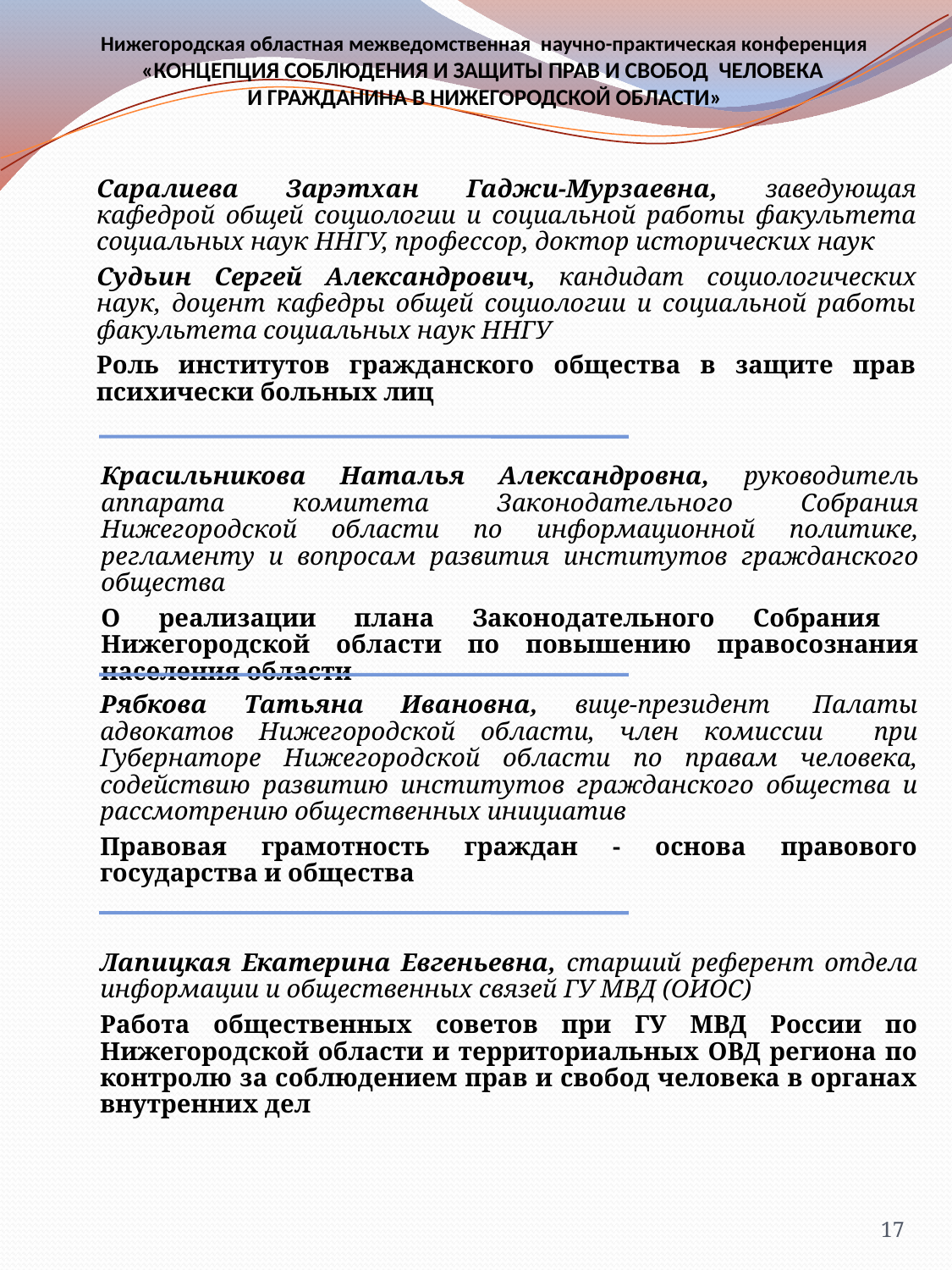

# Нижегородская областная межведомственная  научно-практическая конференция «КОНЦЕПЦИЯ СОБЛЮДЕНИЯ И ЗАЩИТЫ ПРАВ И СВОБОД  ЧЕЛОВЕКА И ГРАЖДАНИНА В НИЖЕГОРОДСКОЙ ОБЛАСТИ»

Саралиева Зарэтхан Гаджи-Мурзаевна, заведующая кафедрой общей социологии и социальной работы факультета социальных наук ННГУ, профессор, доктор исторических наук
Судьин Сергей Александрович, кандидат социологических наук, доцент кафедры общей социологии и социальной работы факультета социальных наук ННГУ
Роль институтов гражданского общества в защите прав психически больных лиц

Красильникова Наталья Александровна, руководитель аппарата комитета Законодательного Собрания Нижегородской области по информационной политике, регламенту и вопросам развития институтов гражданского общества
О реализации плана Законодательного Собрания  Нижегородской области по повышению правосознания населения области
Рябкова Татьяна Ивановна, вице-президент  Палаты адвокатов Нижегородской области, член комиссии  при Губернаторе Нижегородской области по правам человека, содействию развитию институтов гражданского общества и рассмотрению общественных инициатив
Правовая грамотность граждан - основа правового государства и общества
Лапицкая Екатерина Евгеньевна, старший референт отдела информации и общественных связей ГУ МВД (ОИОС)
Работа общественных советов при ГУ МВД России по Нижегородской области и территориальных ОВД региона по контролю за соблюдением прав и свобод человека в органах внутренних дел

17